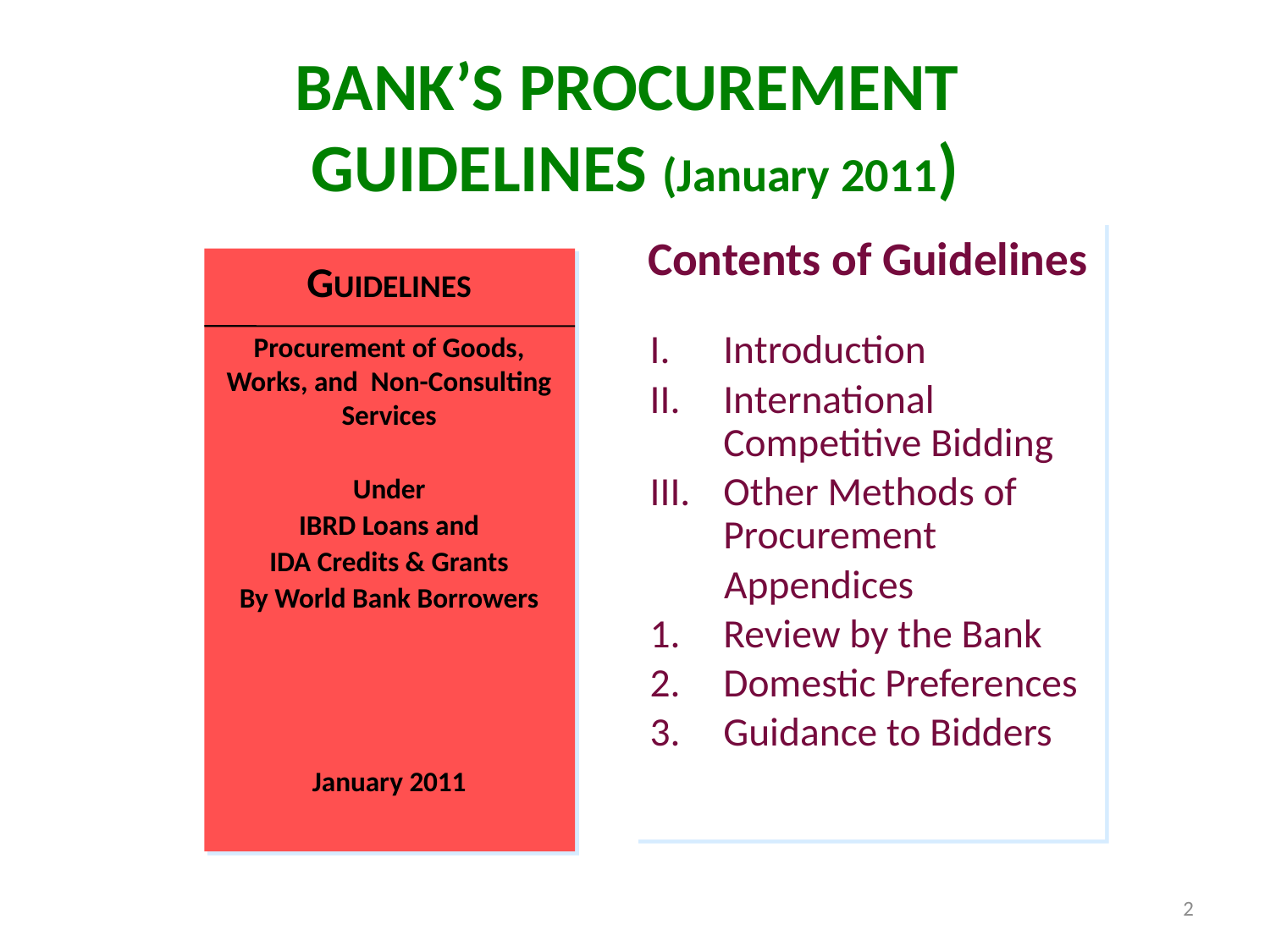

# BANK’S PROCUREMENT GUIDELINES (January 2011)

Contents of Guidelines

Introduction
International Competitive Bidding
Other Methods of Procurement
Appendices
Review by the Bank
Domestic Preferences
Guidance to Bidders

GUIDELINES

Procurement of Goods, Works, and  Non-Consulting Services

Under
IBRD Loans and
IDA Credits & Grants
By World Bank Borrowers

January 2011

2